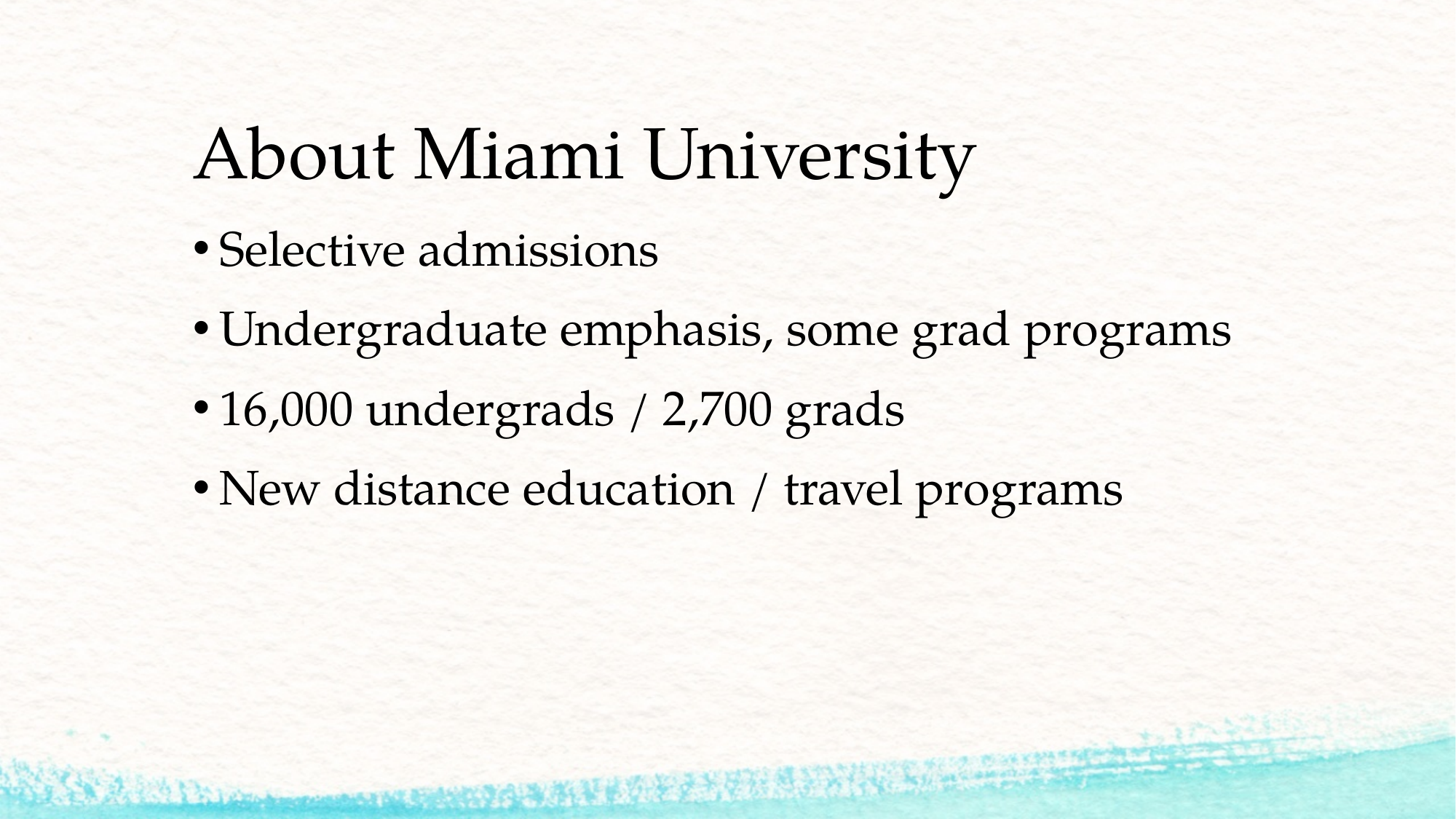

# About Miami University
Selective admissions
Undergraduate emphasis, some grad programs
16,000 undergrads / 2,700 grads
New distance education / travel programs